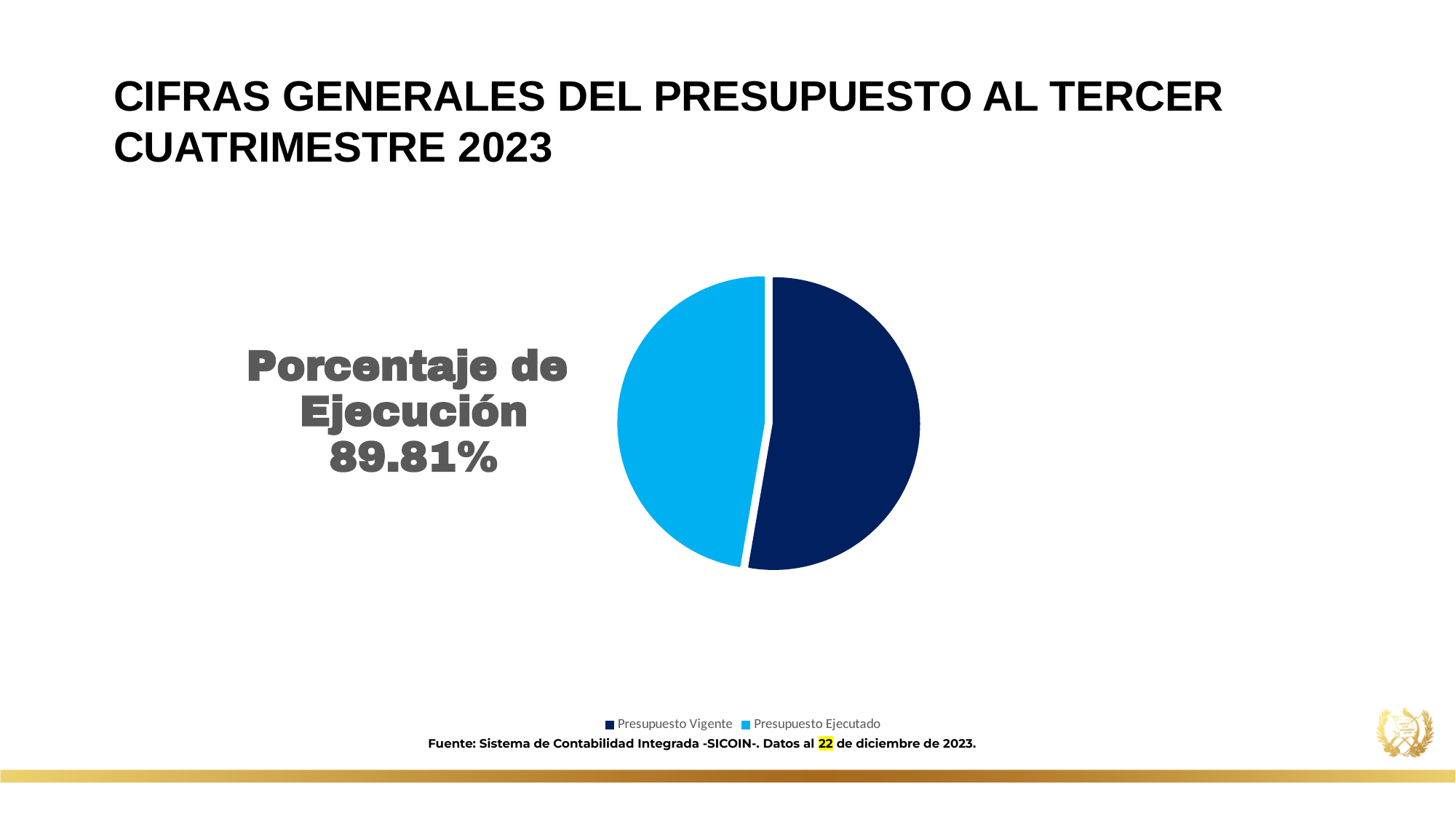

CIFRAS GENERALES DEL PRESUPUESTO AL TERCER CUATRIMESTRE 2023

### Chart: Porcentaje de
Ejecución
89.81%

| Category |  |
|---|---|
| Presupuesto Vigente | 8654959757.4 |
| Presupuesto Ejecutado | 7773120672.1 |
Fuente: Sistema de Contabilidad Integrada -SICOIN-. Datos al 22 de diciembre de 2023.